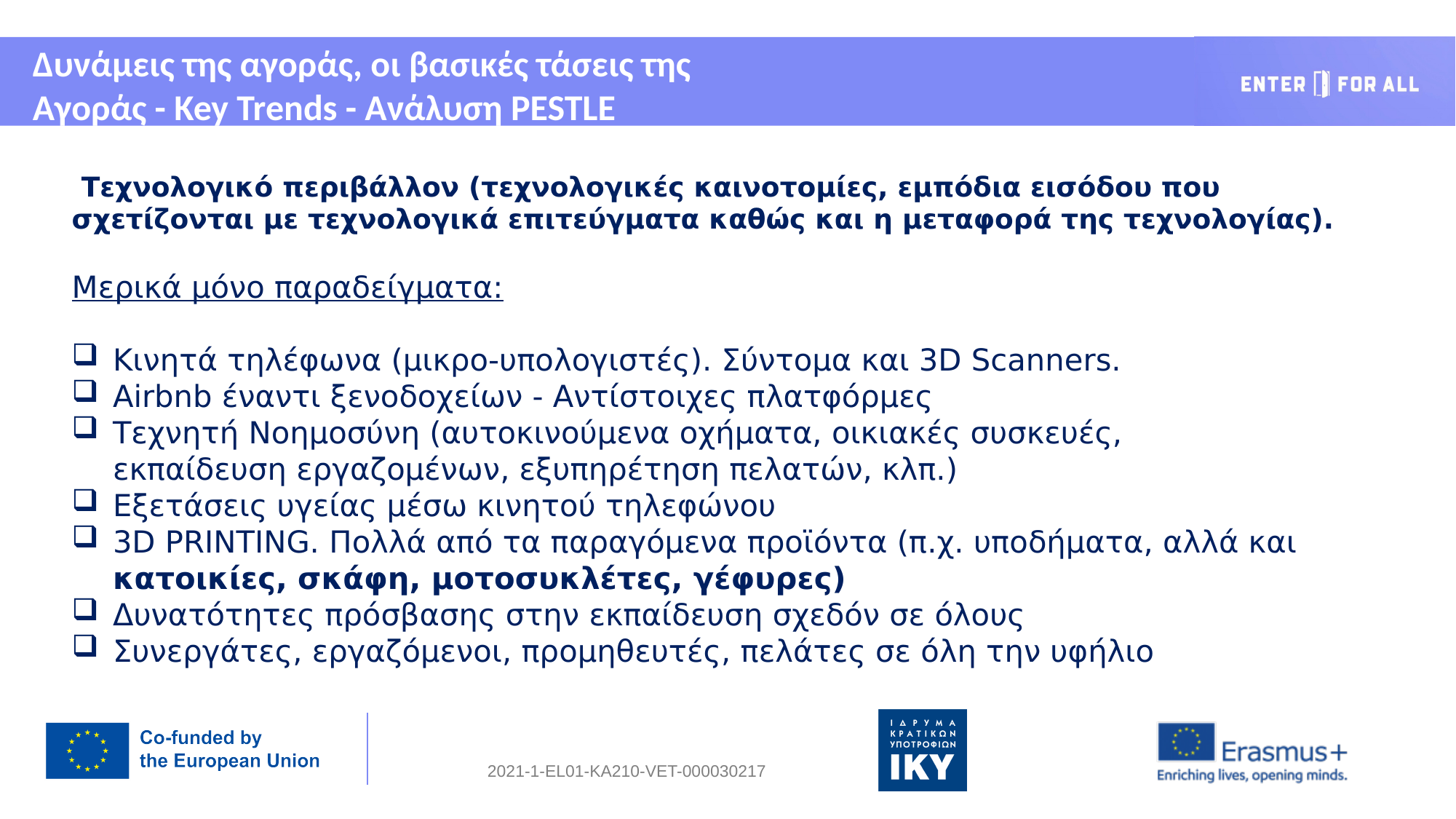

Δυνάμεις της αγοράς, οι βασικές τάσεις της Αγοράς - Key Trends - Aνάλυση PESTLE

 Τεχνολογικό περιβάλλον (τεχνολογικές καινοτομίες, εμπόδια εισόδου που σχετίζονται με τεχνολογικά επιτεύγματα καθώς και η μεταφορά της τεχνολογίας).

Μερικά μόνο παραδείγματα:

Κινητά τηλέφωνα (μικρο-υπολογιστές). Σύντομα και 3D Scanners.
Airbnb έναντι ξενοδοχείων - Αντίστοιχες πλατφόρμες
Τεχνητή Νοημοσύνη (αυτοκινούμενα οχήματα, οικιακές συσκευές, εκπαίδευση εργαζομένων, εξυπηρέτηση πελατών, κλπ.)
Εξετάσεις υγείας μέσω κινητού τηλεφώνου
3D PRINTING. Πολλά από τα παραγόμενα προϊόντα (π.χ. υποδήματα, αλλά και κατοικίες, σκάφη, μοτοσυκλέτες, γέφυρες)
Δυνατότητες πρόσβασης στην εκπαίδευση σχεδόν σε όλους
Συνεργάτες, εργαζόμενοι, προμηθευτές, πελάτες σε όλη την υφήλιο